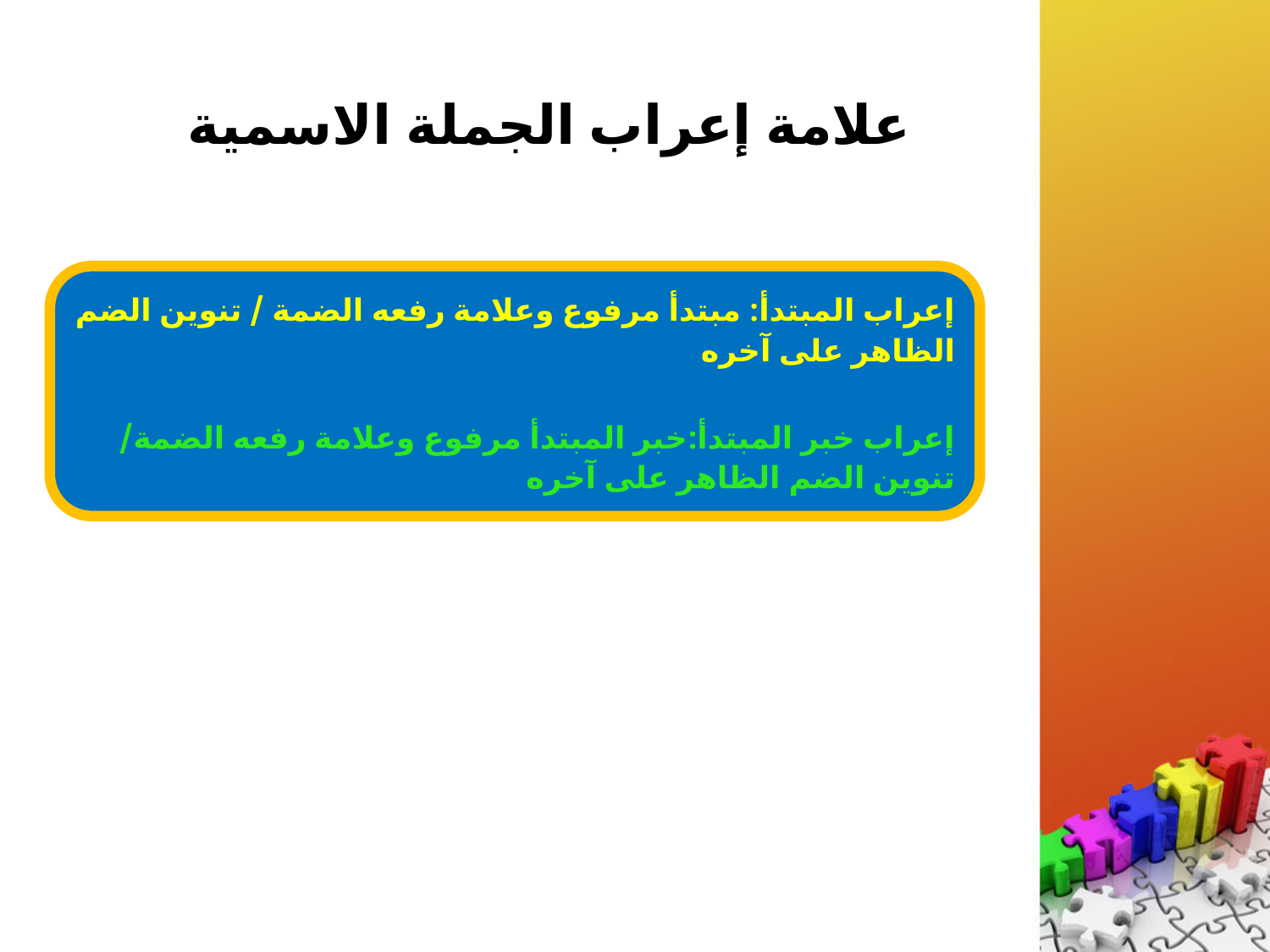

علامة إعراب الجملة الاسمية

إعراب المبتدأ: مبتدأ مرفوع وعلامة رفعه الضمة / تنوين الضم الظاهر على آخره

إعراب خبر المبتدأ:خبر المبتدأ مرفوع وعلامة رفعه الضمة/ تنوين الضم الظاهر على آخره